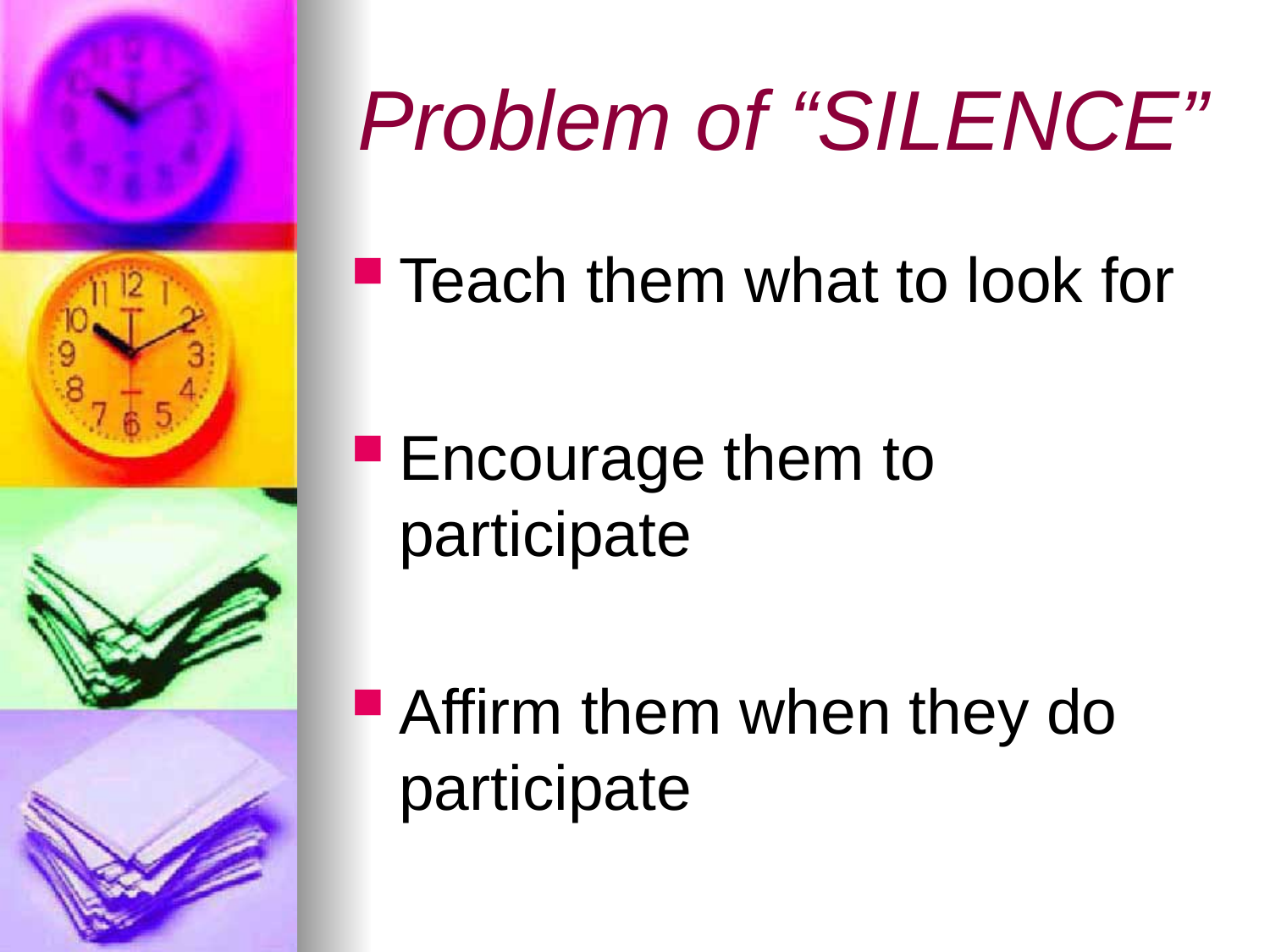

# Problem of “SILENCE”
Teach them what to look for

Encourage them to participate

Affirm them when they do participate